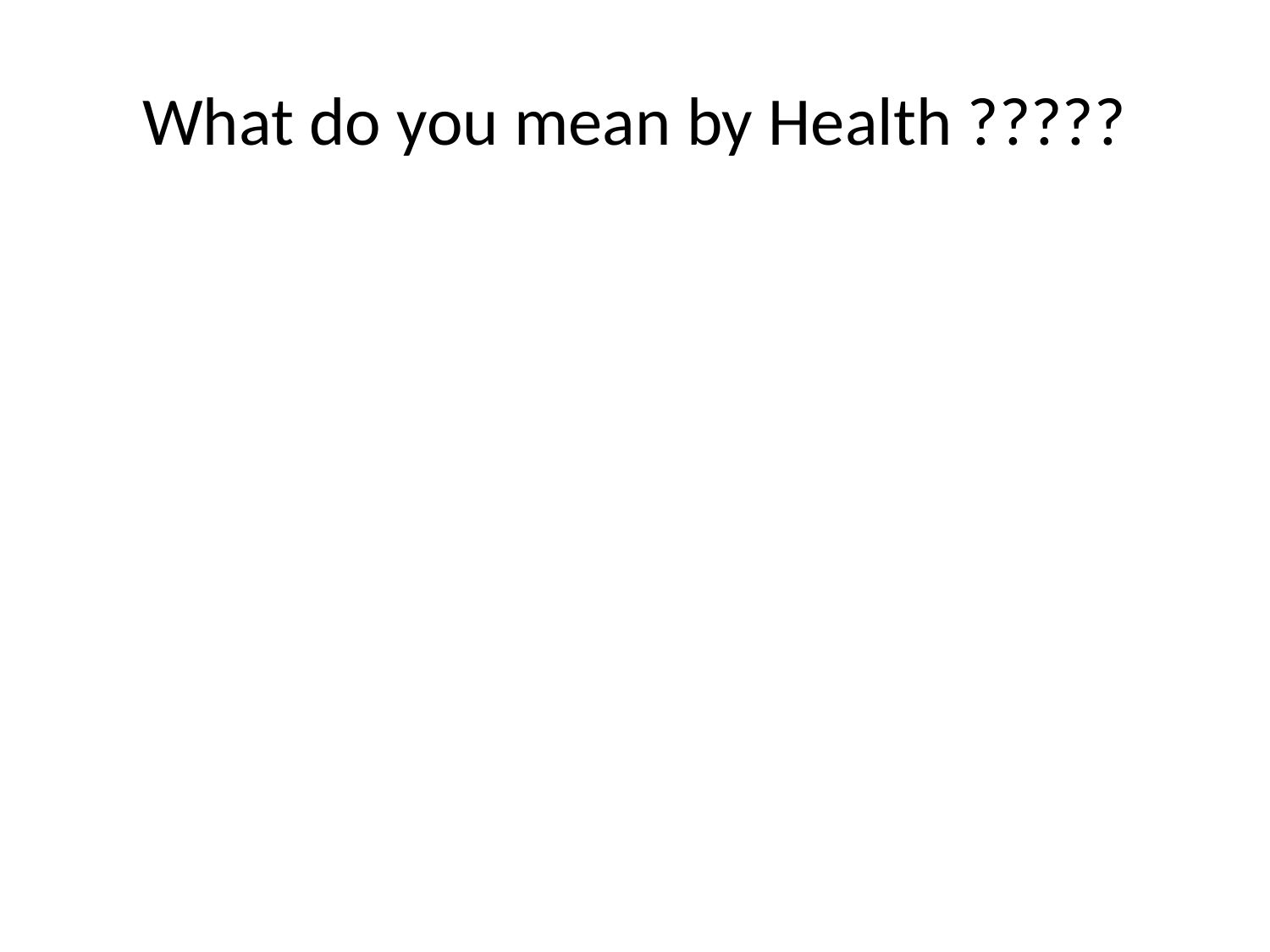

# What do you mean by Health ?????